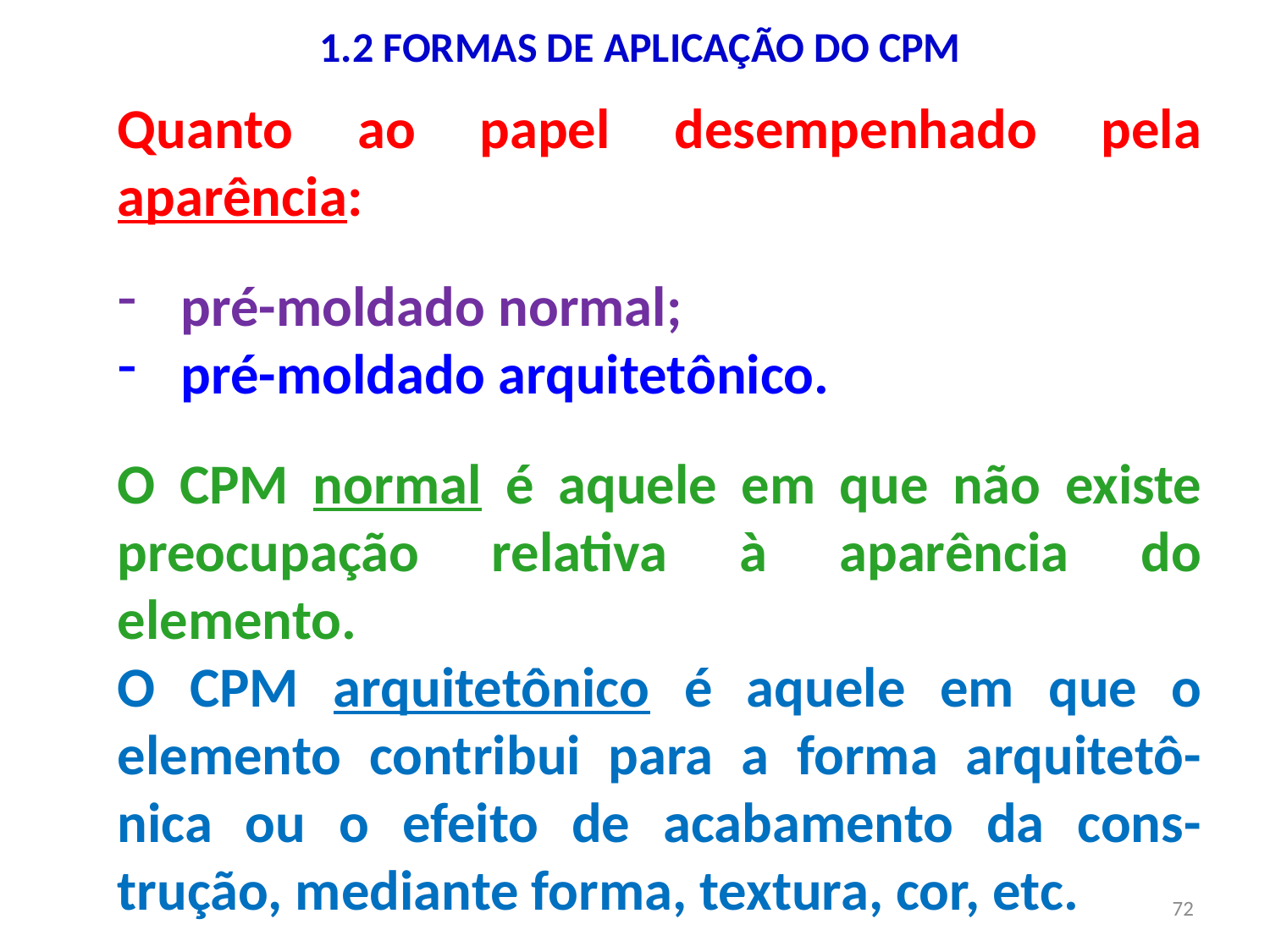

1.2 FORMAS DE APLICAÇÃO DO CPM
Quanto ao papel desempenhado pela aparência:

pré-moldado normal;
pré-moldado arquitetônico.

O CPM normal é aquele em que não existe preocupação relativa à aparência do elemento.
O CPM arquitetônico é aquele em que o elemento contribui para a forma arquitetô-nica ou o efeito de acabamento da cons-trução, mediante forma, textura, cor, etc.
72